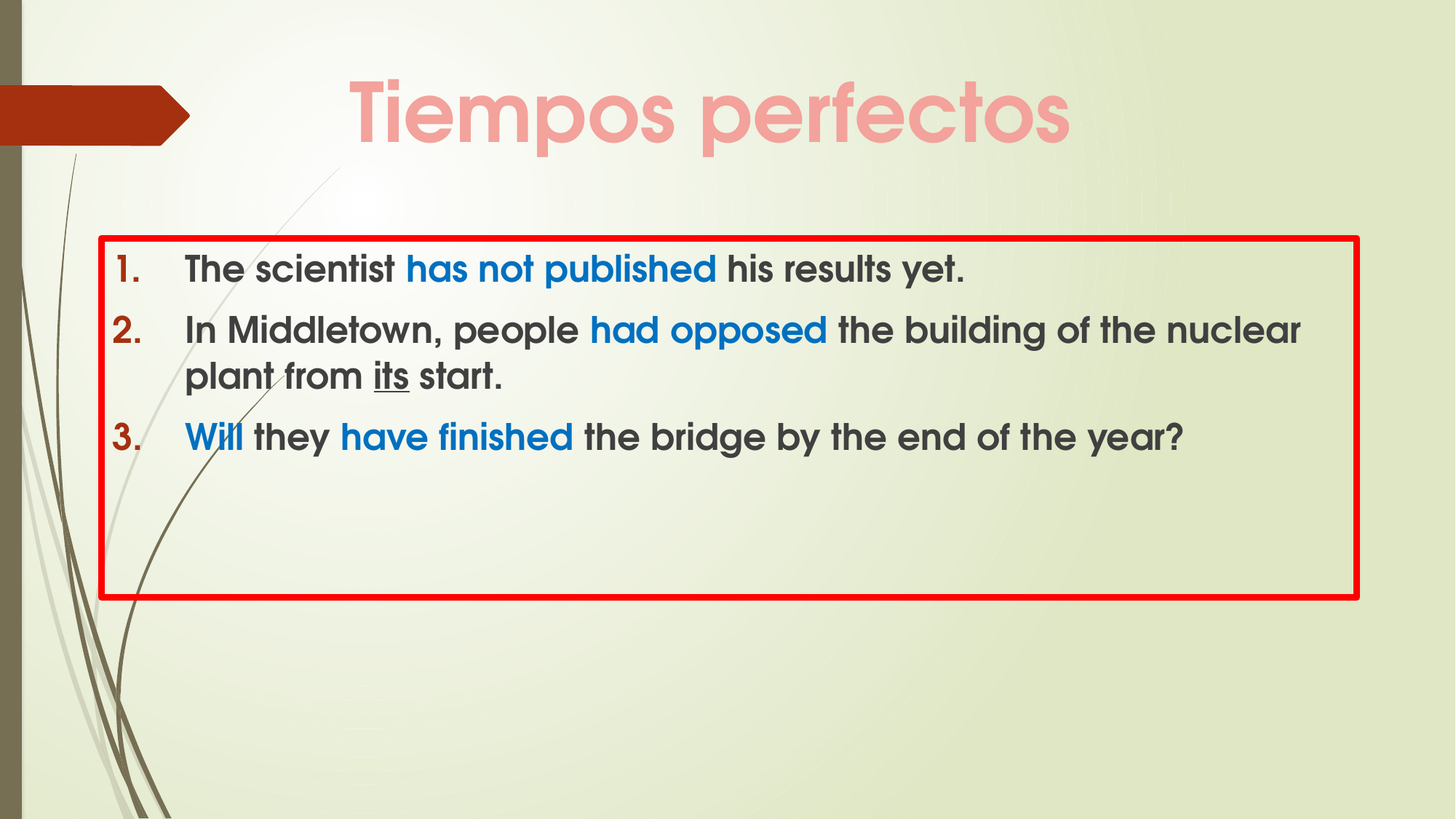

Tiempos perfectos
The scientist has not published his results yet.
In Middletown, people had opposed the building of the nuclear plant from its start.
Will they have finished the bridge by the end of the year?